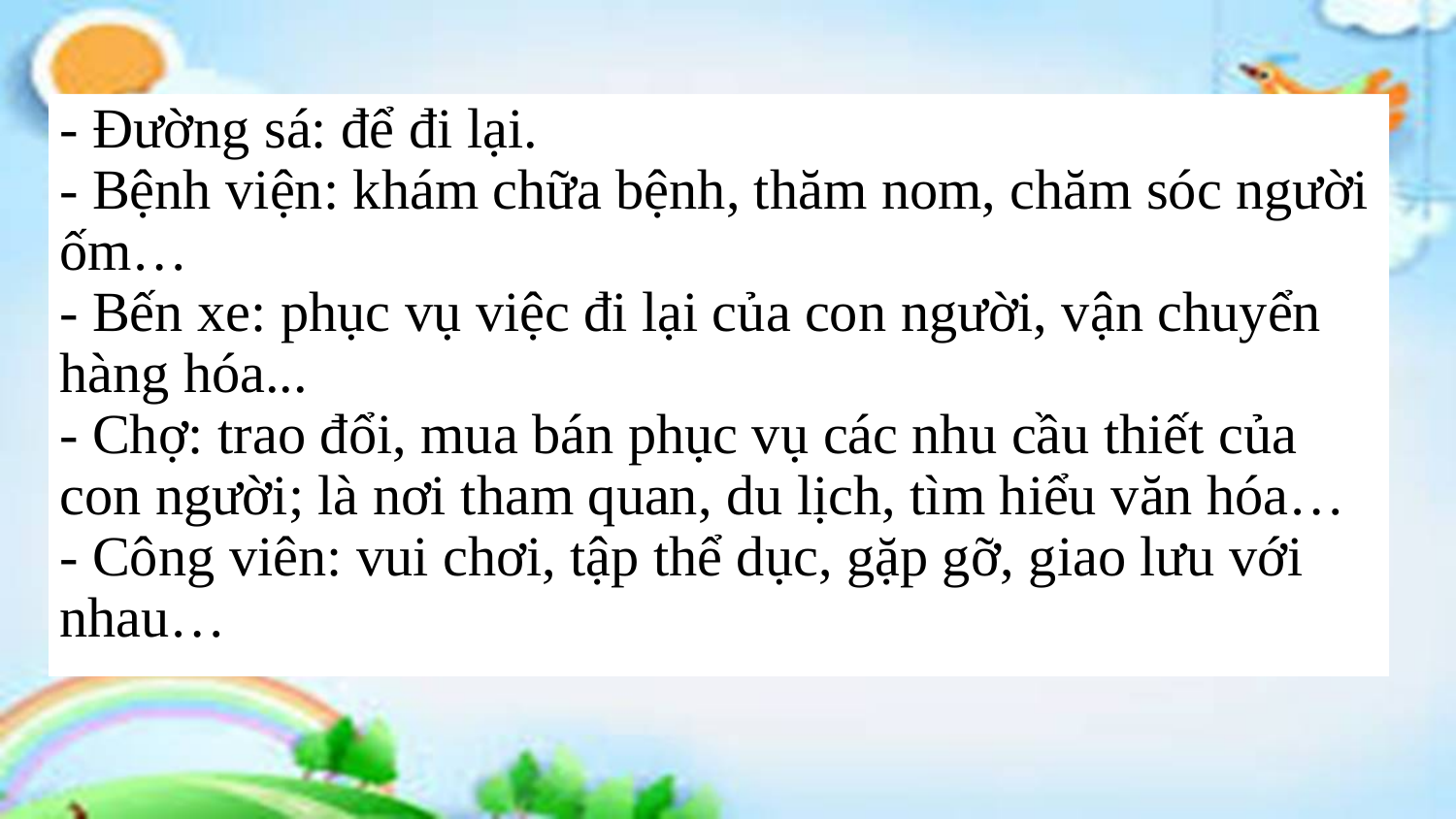

- Đường sá: để đi lại.
- Bệnh viện: khám chữa bệnh, thăm nom, chăm sóc người ốm…
- Bến xe: phục vụ việc đi lại của con người, vận chuyển hàng hóa...
- Chợ: trao đổi, mua bán phục vụ các nhu cầu thiết của con người; là nơi tham quan, du lịch, tìm hiểu văn hóa…
- Công viên: vui chơi, tập thể dục, gặp gỡ, giao lưu với nhau…